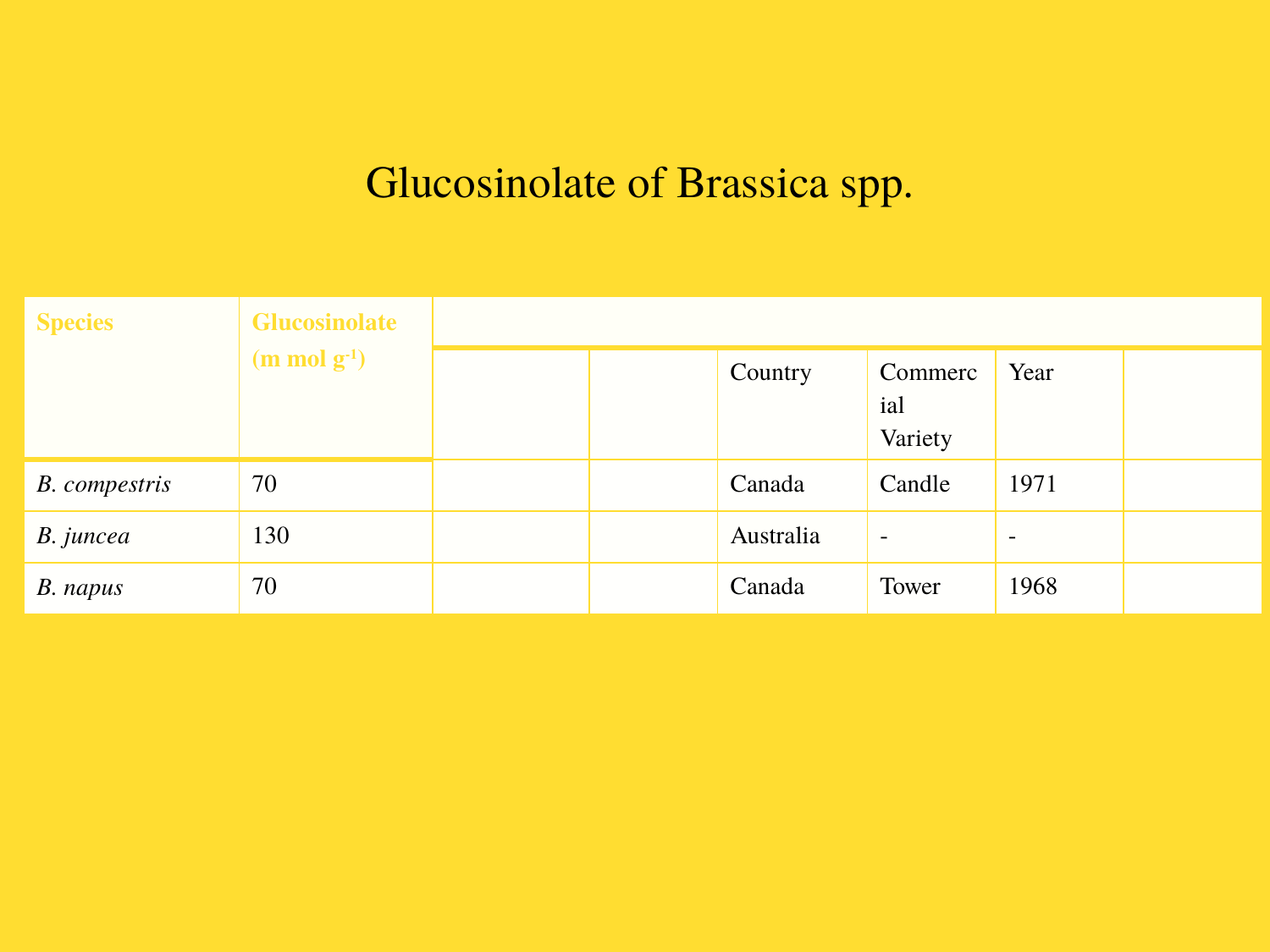

# Glucosinolate of Brassica spp.
| Species | Glucosinolate (m mol g-1) |  |  |  |  |  |  |
| --- | --- | --- | --- | --- | --- | --- | --- |
|  |  |  |  | Country | Commercial Variety | Year |  |
| B. compestris | 70 |  |  | Canada | Candle | 1971 |  |
| B. juncea | 130 |  |  | Australia | - | - |  |
| B. napus | 70 |  |  | Canada | Tower | 1968 |  |